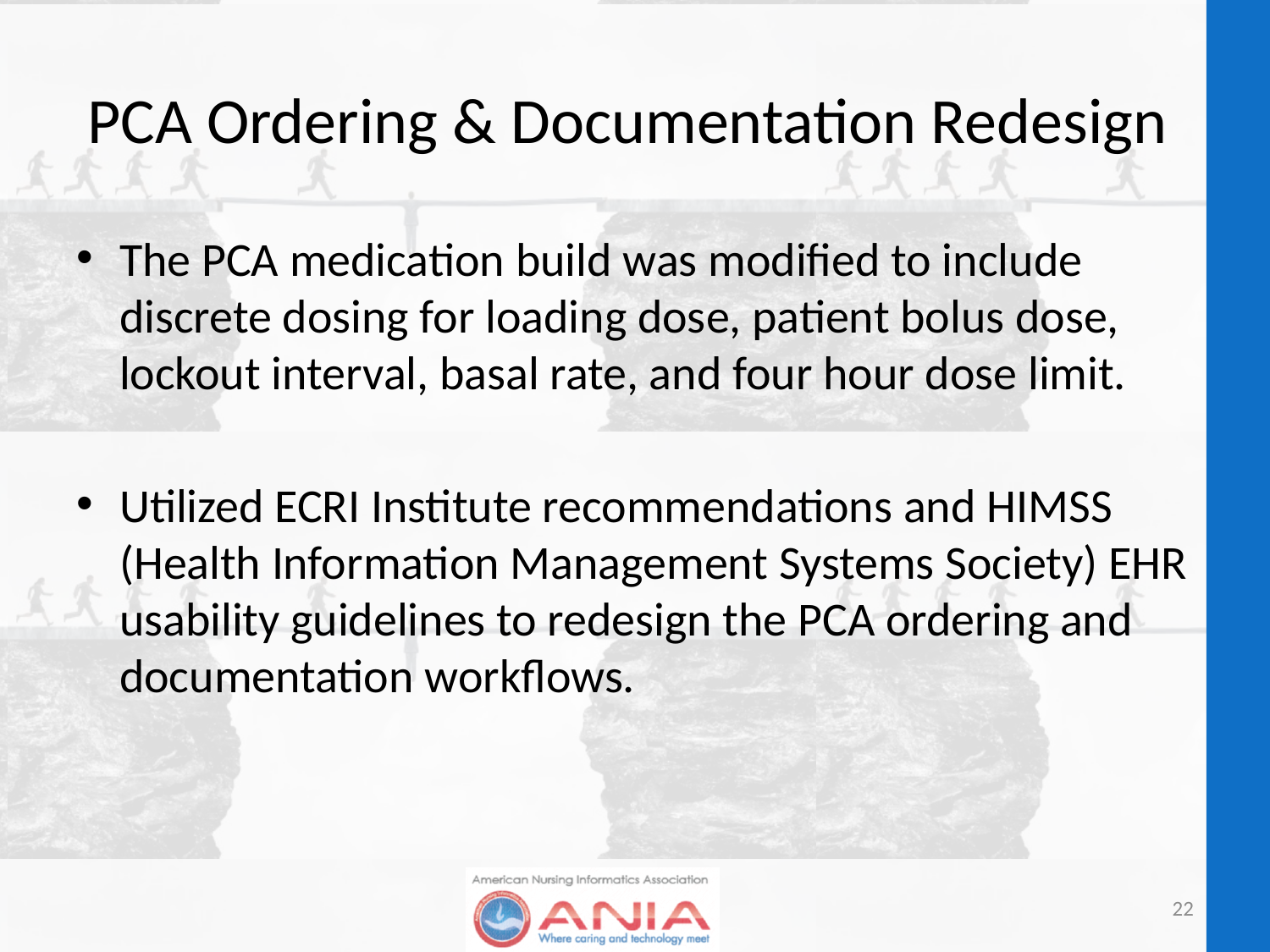

# PCA Ordering & Documentation Redesign
The PCA medication build was modified to include discrete dosing for loading dose, patient bolus dose, lockout interval, basal rate, and four hour dose limit.

Utilized ECRI Institute recommendations and HIMSS (Health Information Management Systems Society) EHR usability guidelines to redesign the PCA ordering and documentation workflows.

22